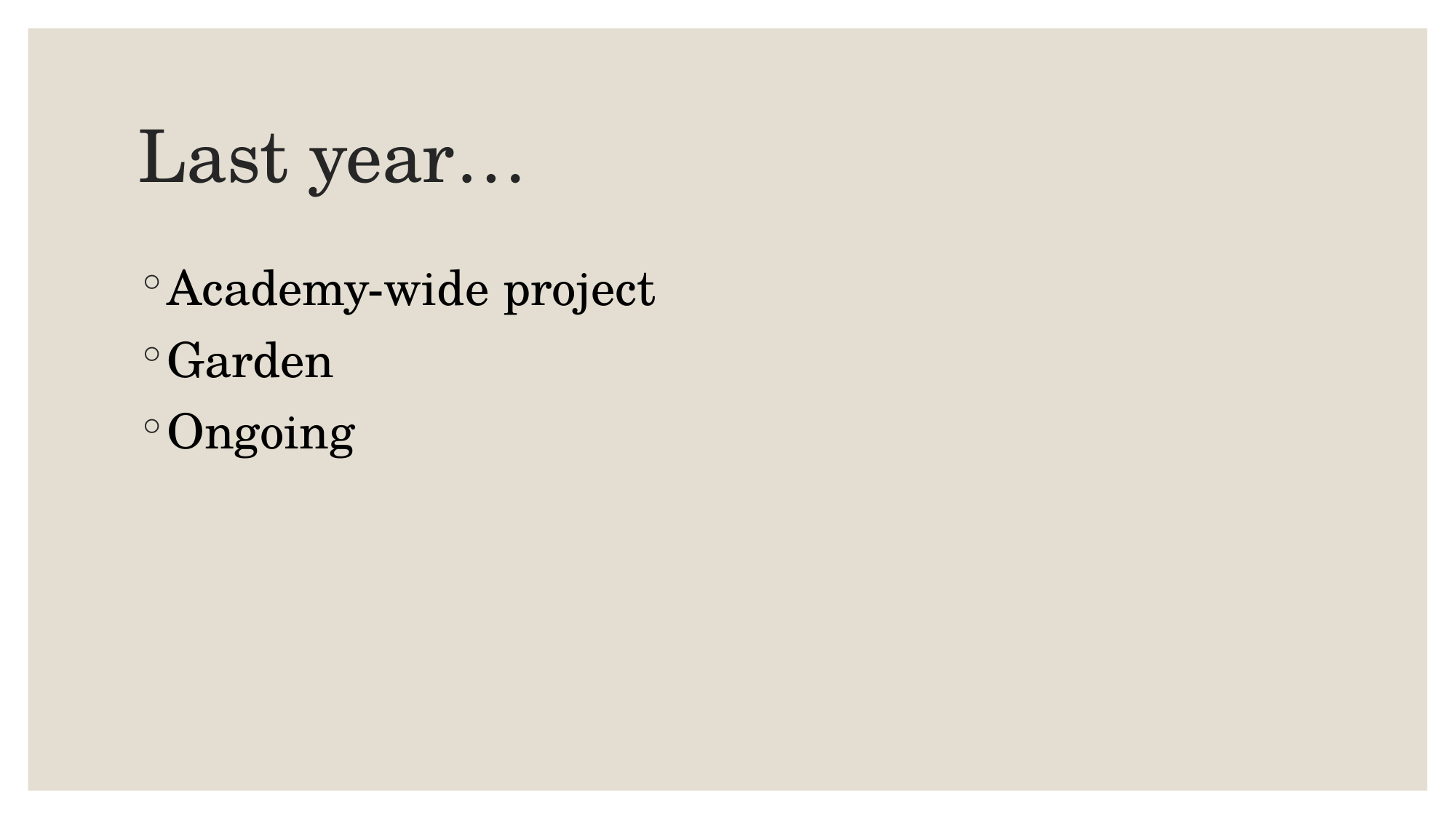

# Last year…
Academy-wide project
Garden
Ongoing